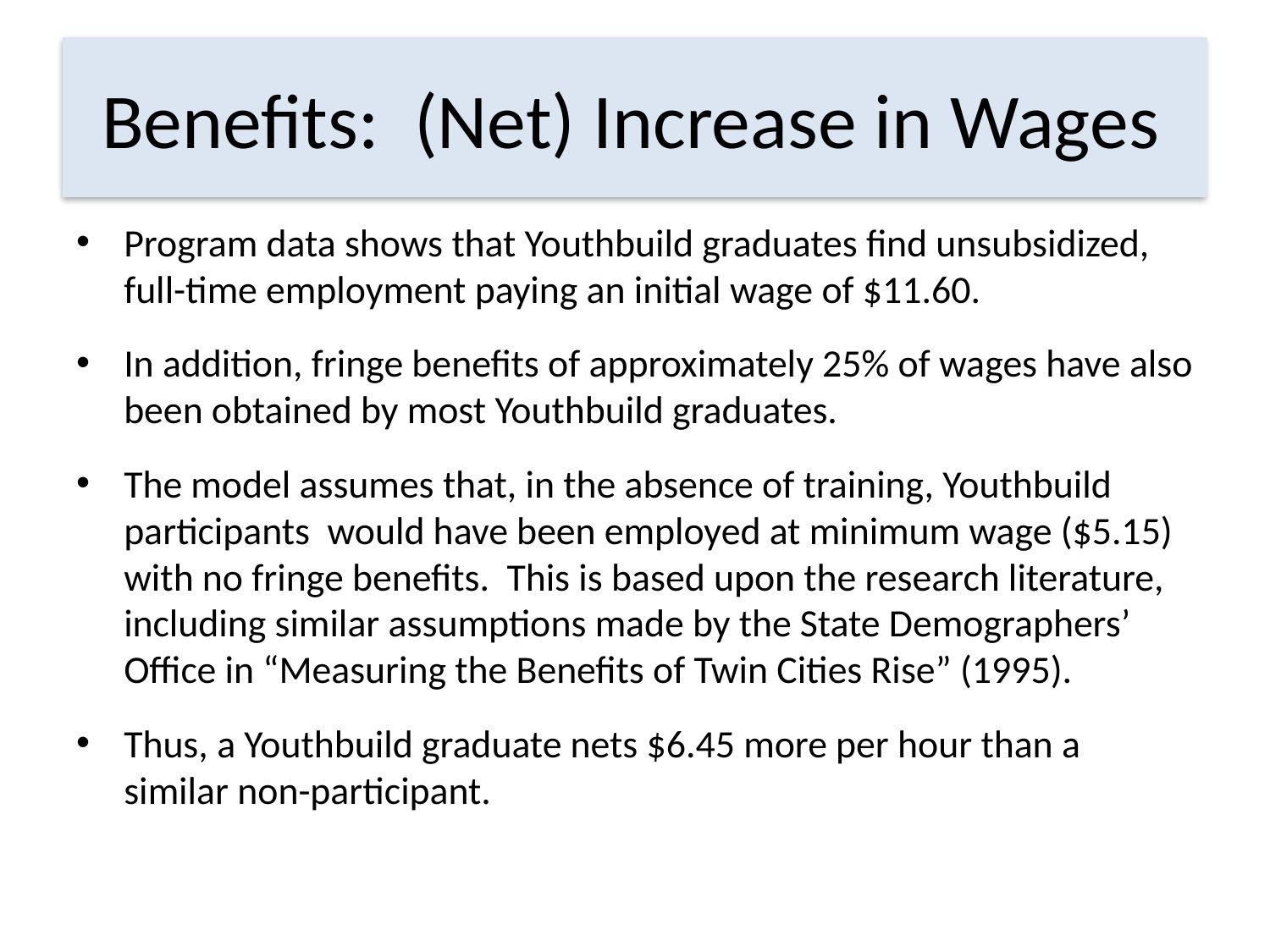

# Benefits:  (Net) Increase in Wages
Program data shows that Youthbuild graduates find unsubsidized, full-time employment paying an initial wage of $11.60.

In addition, fringe benefits of approximately 25% of wages have also been obtained by most Youthbuild graduates.

The model assumes that, in the absence of training, Youthbuild participants  would have been employed at minimum wage ($5.15) with no fringe benefits.  This is based upon the research literature, including similar assumptions made by the State Demographers’ Office in “Measuring the Benefits of Twin Cities Rise” (1995).

Thus, a Youthbuild graduate nets $6.45 more per hour than a similar non-participant.